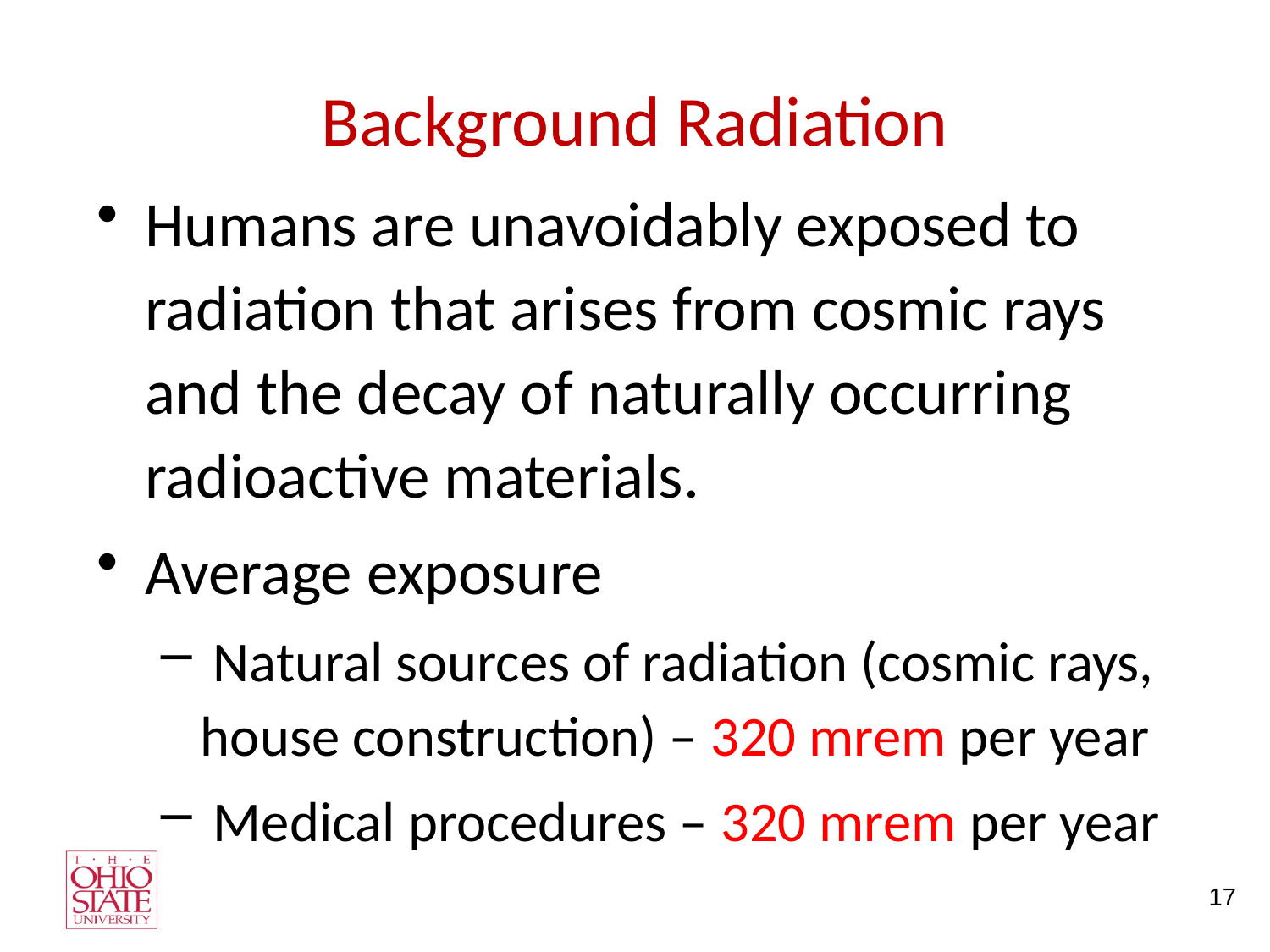

# Background Radiation
Humans are unavoidably exposed to radiation that arises from cosmic rays and the decay of naturally occurring radioactive materials.
Average exposure
 Natural sources of radiation (cosmic rays, house construction) – 320 mrem per year
 Medical procedures – 320 mrem per year

17